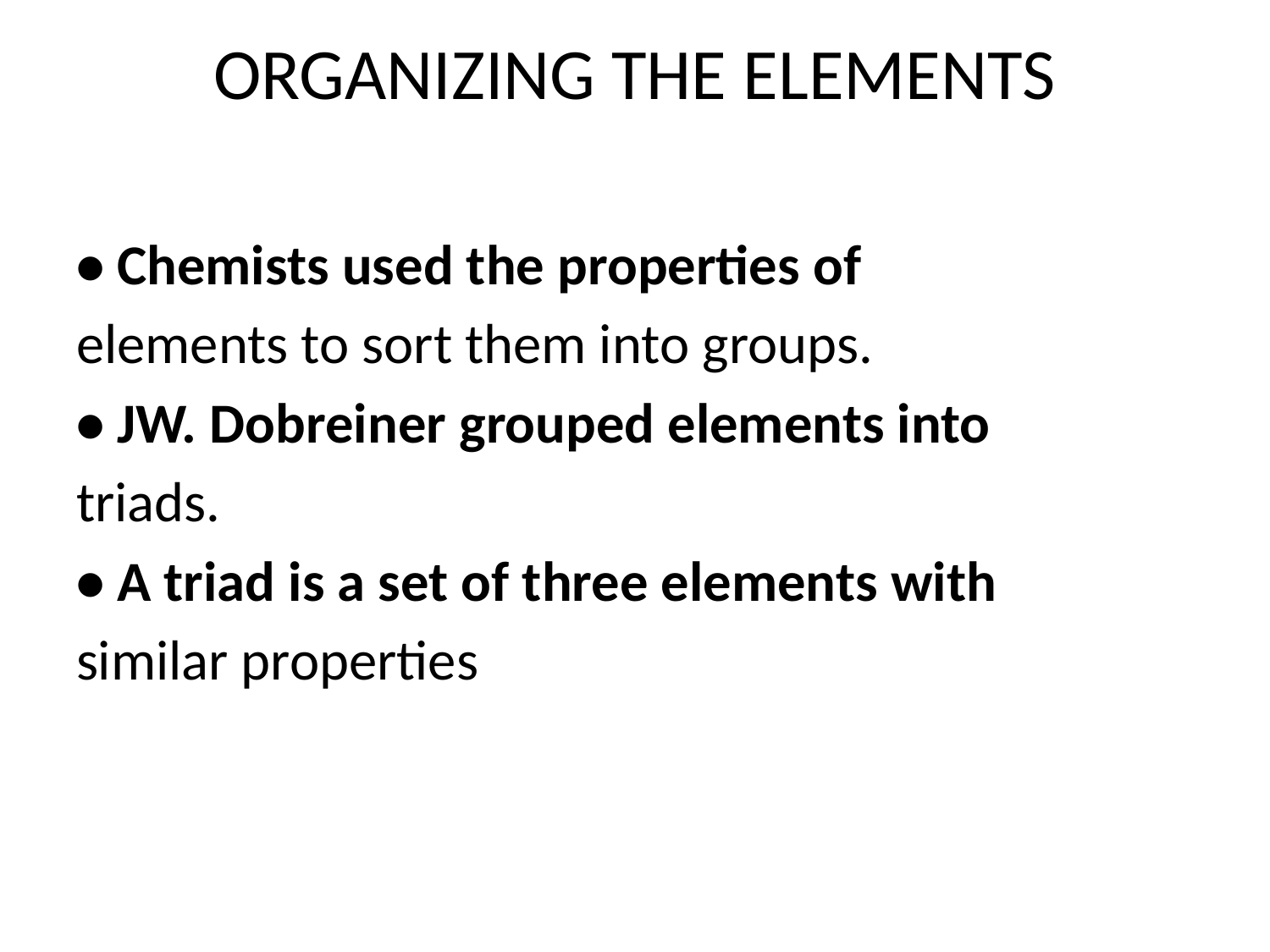

# ORGANIZING THE ELEMENTS
• Chemists used the properties of
elements to sort them into groups.
• JW. Dobreiner grouped elements into
triads.
• A triad is a set of three elements with
similar properties